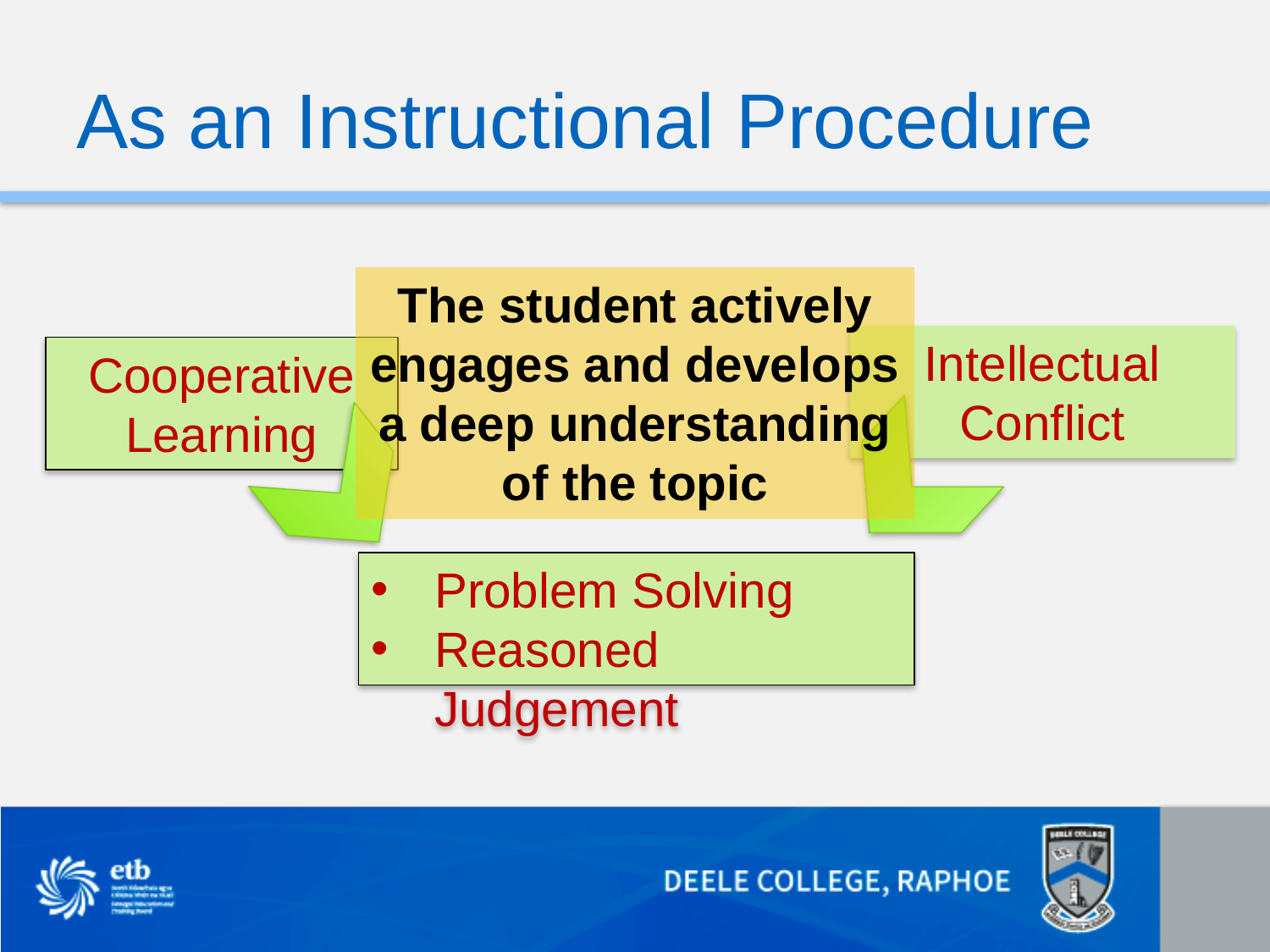

# As an Instructional Procedure
The student actively engages and develops a deep understanding of the topic
Intellectual Conflict
Cooperative Learning

Problem Solving
Reasoned Judgement